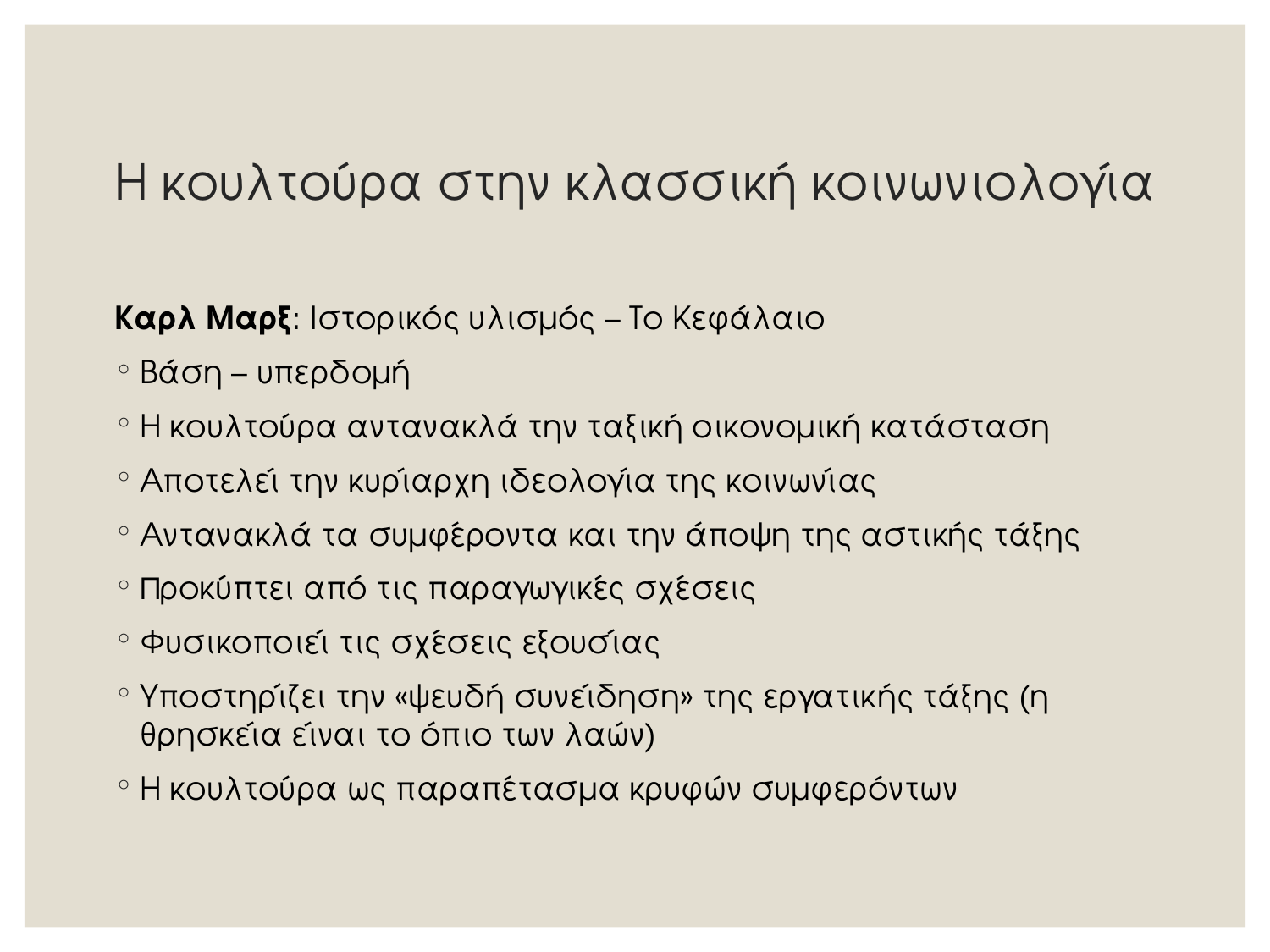

# Η κουλτούρα στην κλασσική κοινωνιολογία
Καρλ Μαρξ: Ιστορικός υλισμός – Το Κεφάλαιο
Βάση – υπερδομή
Η κουλτούρα αντανακλά την ταξική οικονομική κατάσταση
Αποτελεί την κυρίαρχη ιδεολογία της κοινωνίας
Αντανακλά τα συμφέροντα και την άποψη της αστικής τάξης
Προκύπτει από τις παραγωγικές σχέσεις
Φυσικοποιεί τις σχέσεις εξουσίας
Υποστηρίζει την «ψευδή συνείδηση» της εργατικής τάξης (η θρησκεία είναι το όπιο των λαών)
Η κουλτούρα ως παραπέτασμα κρυφών συμφερόντων